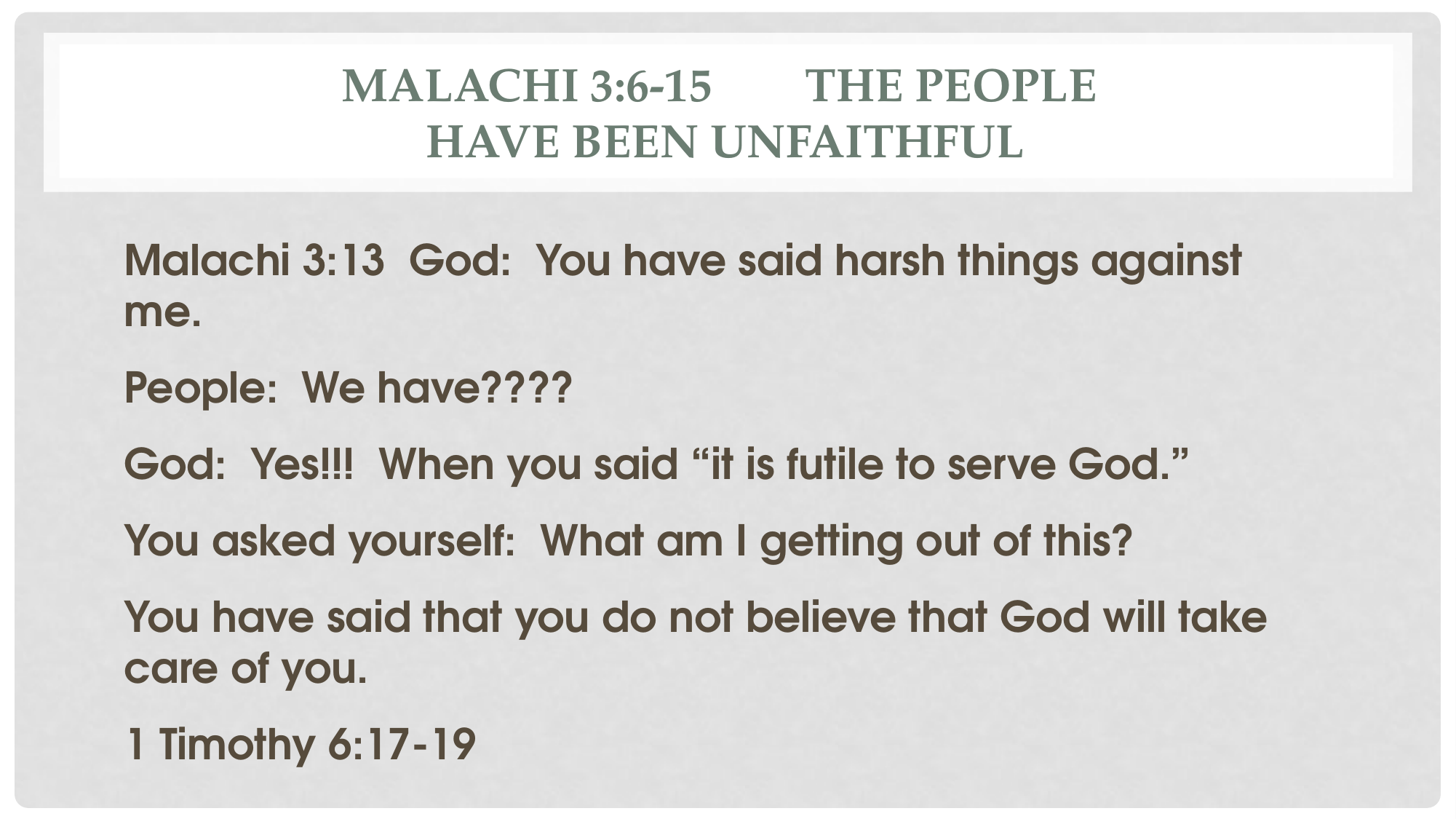

# Malachi 3:6-15        The people have been unfaithful
Malachi 3:13  God:  You have said harsh things against me.

People:  We have????

God:  Yes!!!  When you said “it is futile to serve God.”

You asked yourself:  What am I getting out of this?

You have said that you do not believe that God will take care of you.

1 Timothy 6:17-19